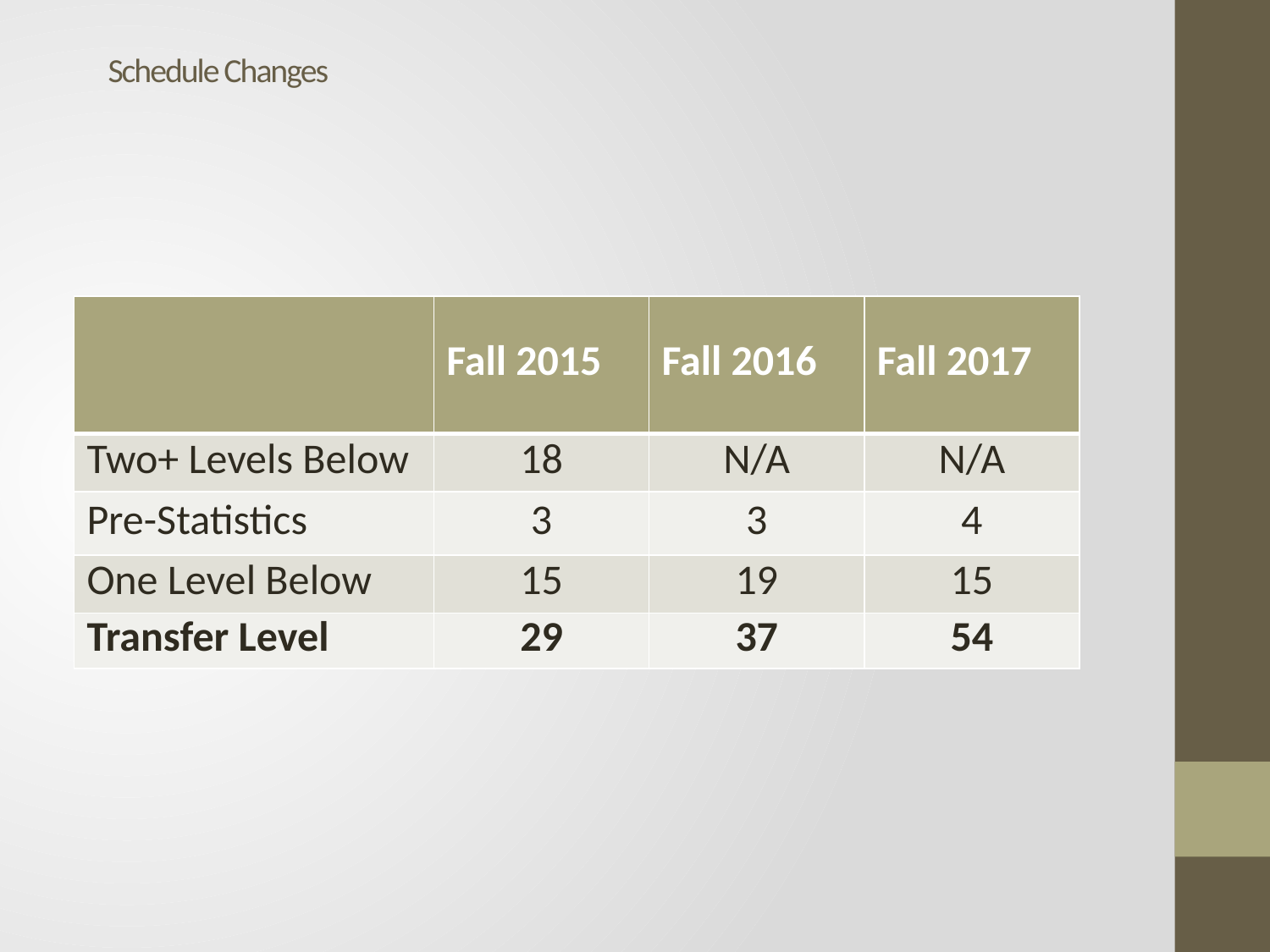

# Schedule Changes
|  | Fall 2015 | Fall 2016 | Fall 2017 |
| --- | --- | --- | --- |
| Two+ Levels Below | 18 | N/A | N/A |
| Pre-Statistics | 3 | 3 | 4 |
| One Level Below | 15 | 19 | 15 |
| Transfer Level | 29 | 37 | 54 |